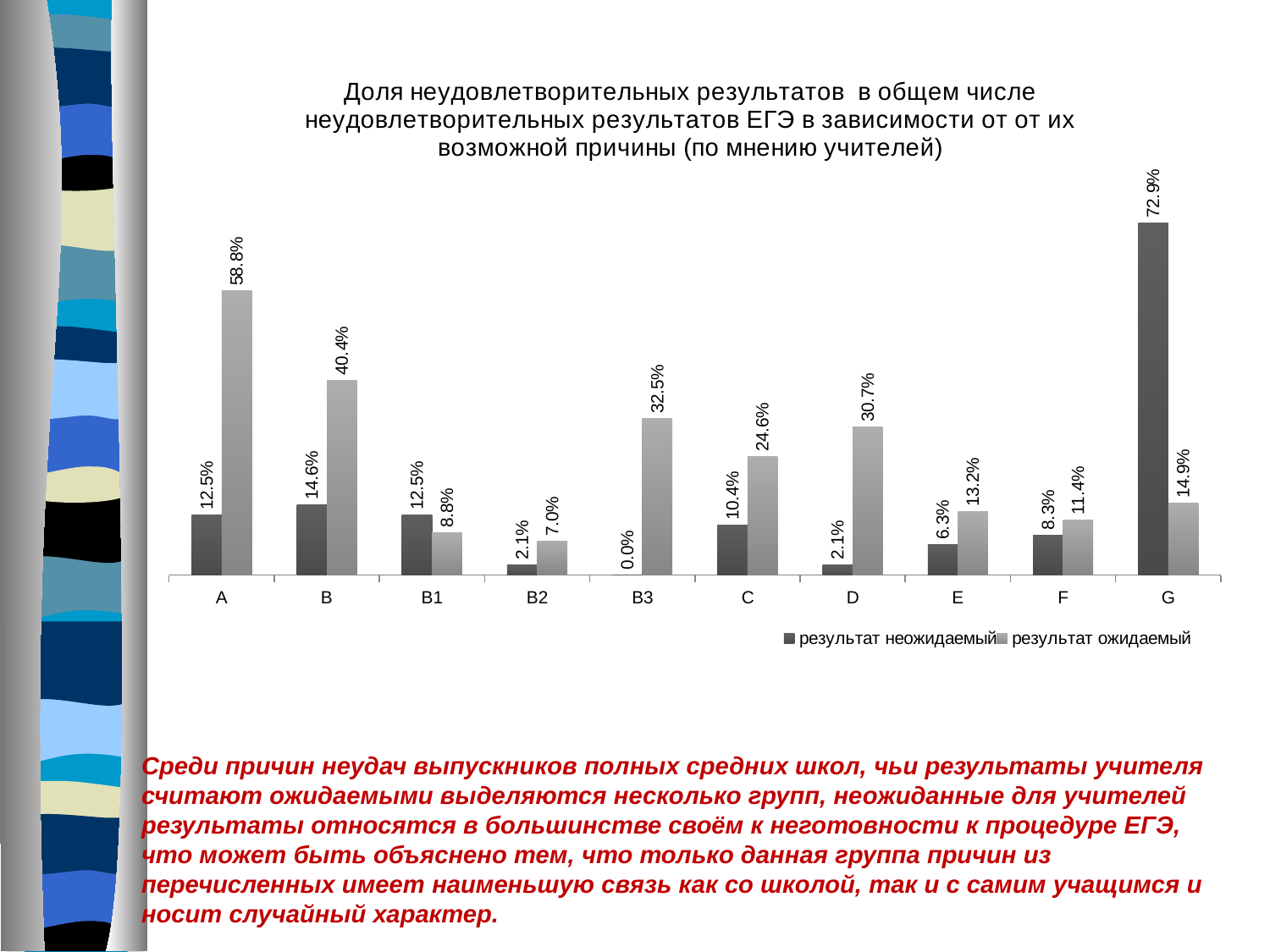

### Chart: Доля неудовлетворительных результатов  в общем числе неудовлетворительных результатов ЕГЭ в зависимости от от их возможной причины (по мнению учителей)

| Category | результат неожидаемый | результат ожидаемый |
|---|---|---|
| A | 0.125 | 0.5877192982456141 |
| B | 0.14583333333333393 | 0.40350877192982726 |
| B1 | 0.125 | 0.08771929824561403 |
| B2 | 0.020833333333333412 | 0.07017543859649122 |
| B3 | 0.0 | 0.3245614035087724 |
| C | 0.10416666666666698 | 0.24561403508771984 |
| D | 0.020833333333333412 | 0.3070175438596513 |
| E | 0.0625 | 0.1315789473684212 |
| F | 0.08333333333333334 | 0.11403508771929824 |
| G | 0.7291666666666665 | 0.14912280701754385 |
Среди причин неудач выпускников полных средних школ, чьи результаты учителя считают ожидаемыми выделяются несколько групп, неожиданные для учителей результаты относятся в большинстве своём к неготовности к процедуре ЕГЭ, что может быть объяснено тем, что только данная группа причин из перечисленных имеет наименьшую связь как со школой, так и с самим учащимся и носит случайный характер.